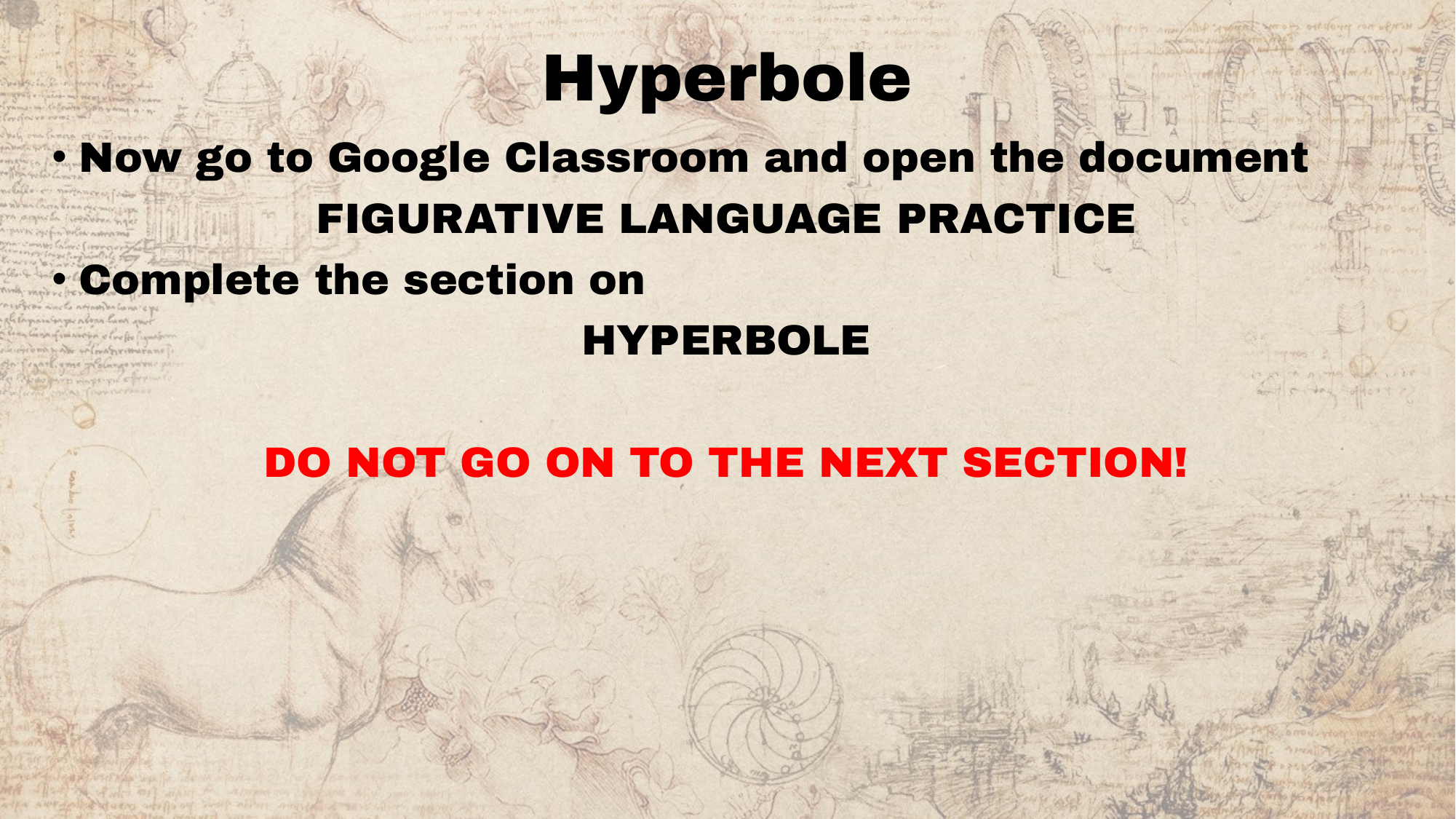

# Hyperbole
Now go to Google Classroom and open the document
FIGURATIVE LANGUAGE PRACTICE
Complete the section on
HYPERBOLE

DO NOT GO ON TO THE NEXT SECTION!